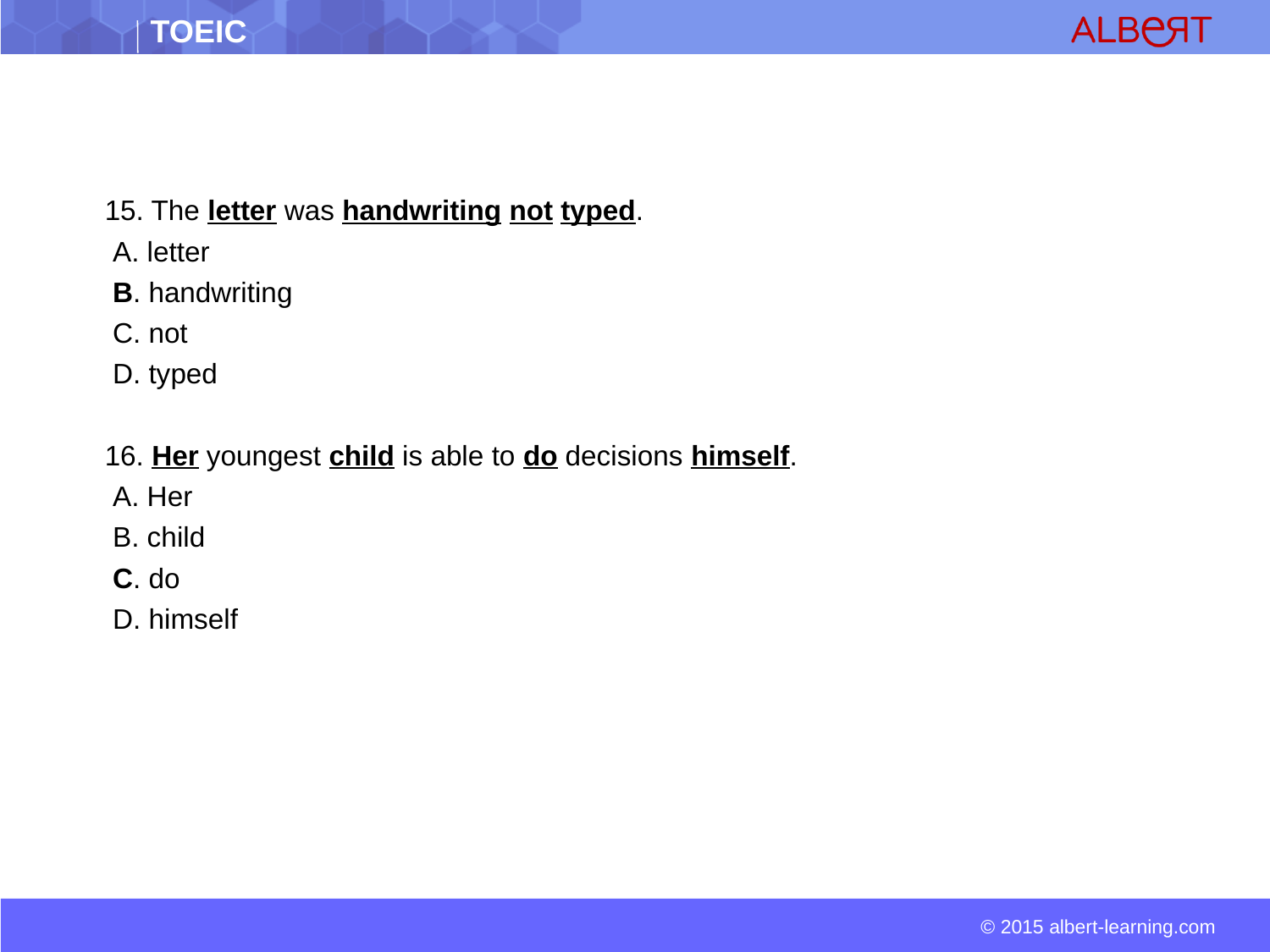

15. The letter was handwriting not typed.
  A. letter
  B. handwriting
  C. not
  D. typed

 16. Her youngest child is able to do decisions himself.
  A. Her
  B. child
  C. do
  D. himself